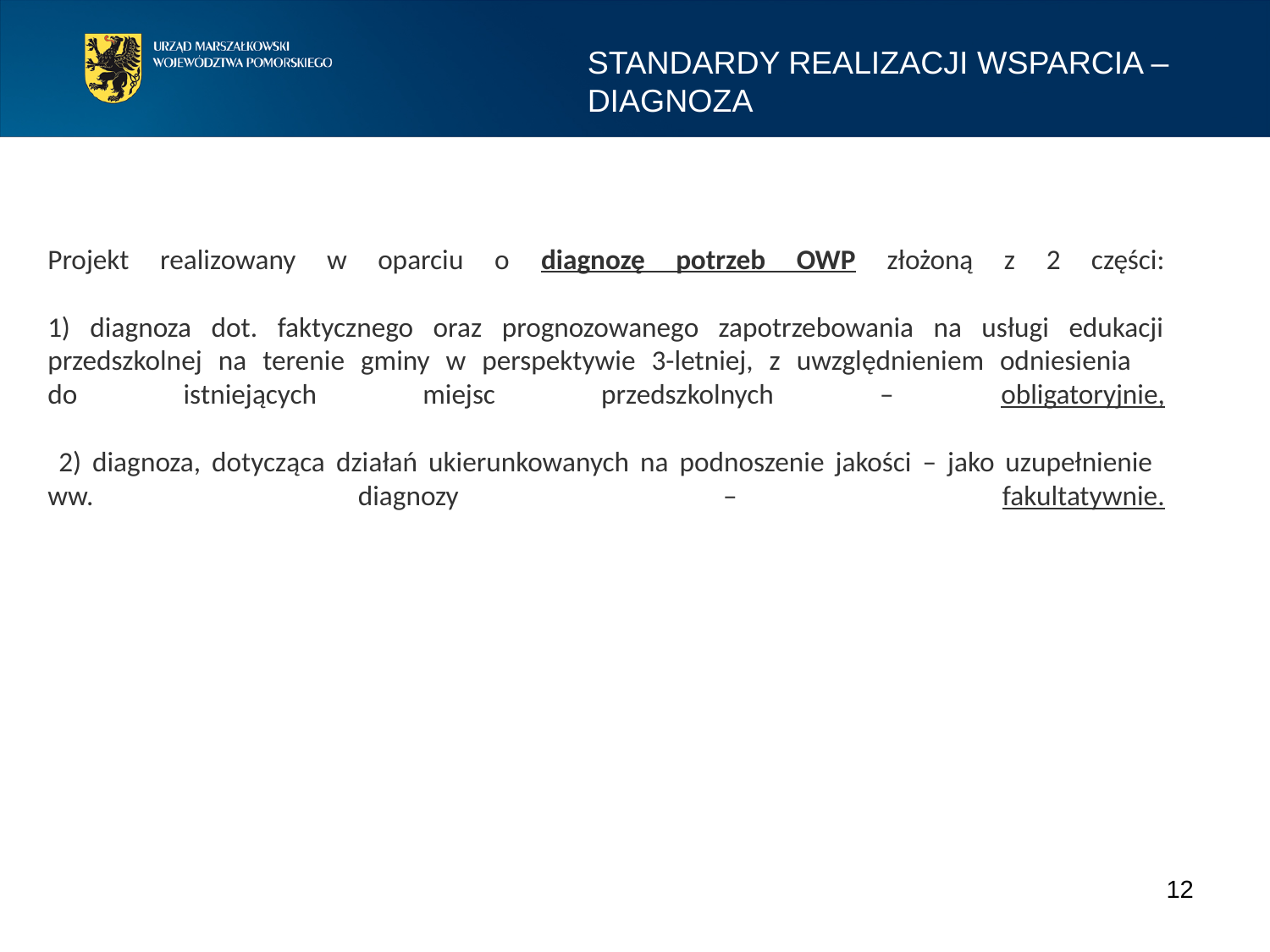

STANDARDY REALIZACJI WSPARCIA – DIAGNOZA
# Projekt realizowany w oparciu o diagnozę potrzeb OWP złożoną z 2 części: 1) diagnoza dot. faktycznego oraz prognozowanego zapotrzebowania na usługi edukacji przedszkolnej na terenie gminy w perspektywie 3-letniej, z uwzględnieniem odniesienia do istniejących miejsc przedszkolnych – obligatoryjnie, 2) diagnoza, dotycząca działań ukierunkowanych na podnoszenie jakości – jako uzupełnienie ww. diagnozy – fakultatywnie.
12